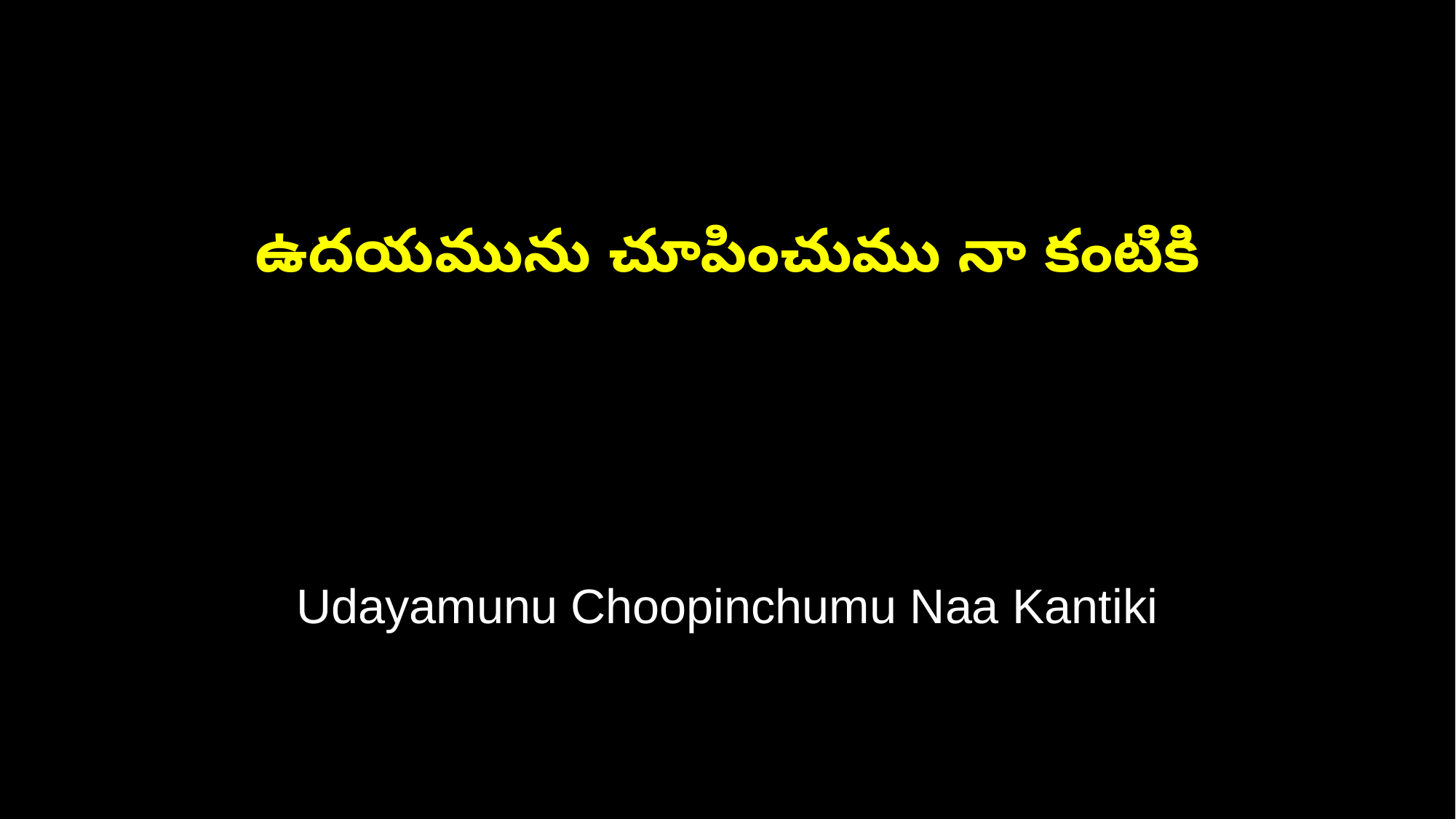

ఉదయమును చూపించుము నా కంటికి
Udayamunu Choopinchumu Naa Kantiki